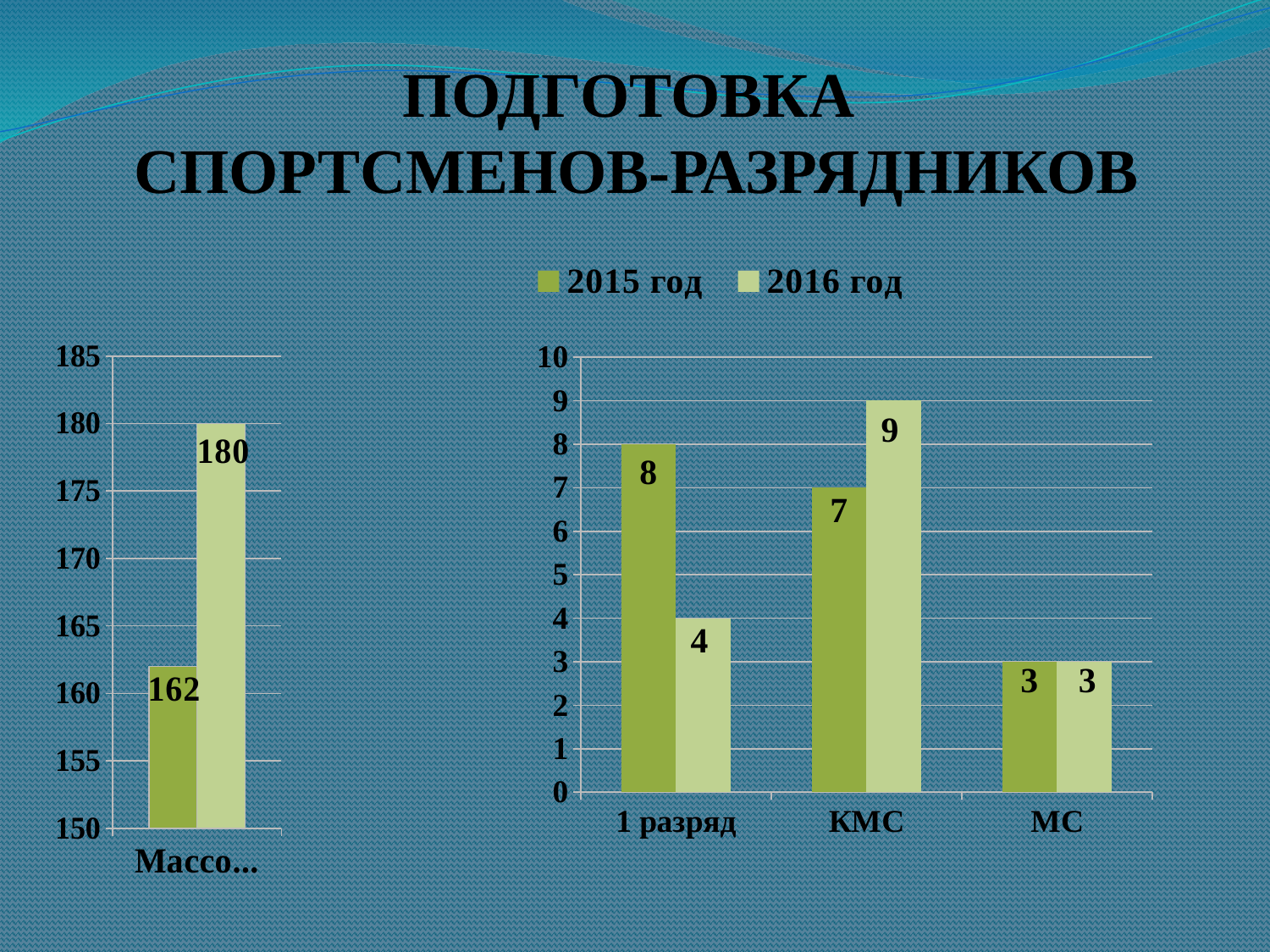

# ПОДГОТОВКА СПОРТСМЕНОВ-РАЗРЯДНИКОВ

### Chart

| Category | 2015 год | 2016 год  |
|---|---|---|
| Массовые разряды | 162.0 | 180.0 |

### Chart

| Category | 2015 год | 2016 год |
|---|---|---|
| 1 разряд | 8.0 | 4.0 |
| КМС | 7.0 | 9.0 |
| МС | 3.0 | 3.0 |